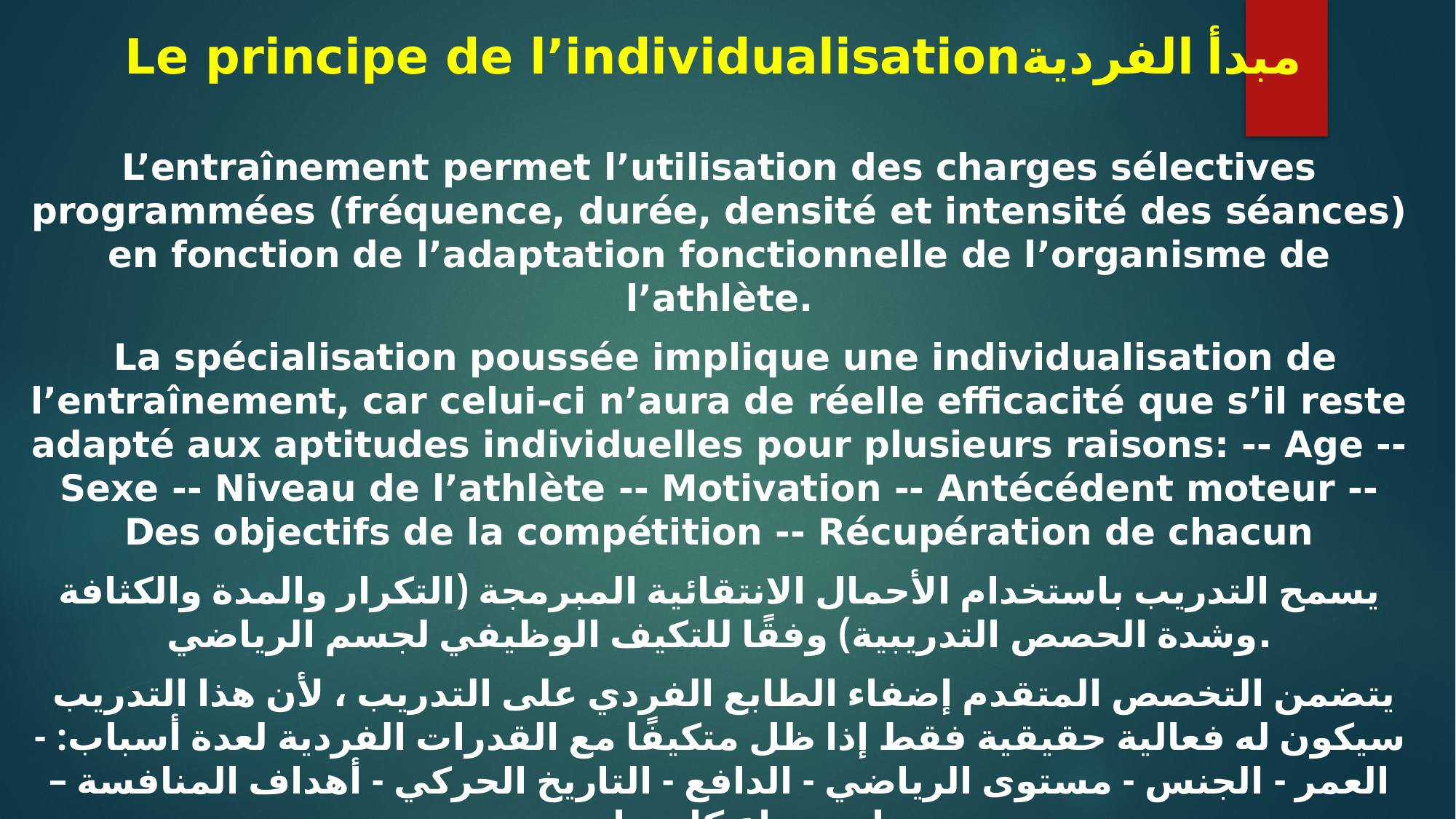

# Le principe de l’individualisationمبدأ الفردية
L’entraînement permet l’utilisation des charges sélectives programmées (fréquence, durée, densité et intensité des séances) en fonction de l’adaptation fonctionnelle de l’organisme de l’athlète.
 La spécialisation poussée implique une individualisation de l’entraînement, car celui-ci n’aura de réelle efficacité que s’il reste adapté aux aptitudes individuelles pour plusieurs raisons: -- Age -- Sexe -- Niveau de l’athlète -- Motivation -- Antécédent moteur -- Des objectifs de la compétition -- Récupération de chacun
يسمح التدريب باستخدام الأحمال الانتقائية المبرمجة (التكرار والمدة والكثافة وشدة الحصص التدريبية) وفقًا للتكيف الوظيفي لجسم الرياضي.
 يتضمن التخصص المتقدم إضفاء الطابع الفردي على التدريب ، لأن هذا التدريب سيكون له فعالية حقيقية فقط إذا ظل متكيفًا مع القدرات الفردية لعدة أسباب: - العمر - الجنس - مستوى الرياضي - الدافع - التاريخ الحركي - أهداف المنافسة – استرجاع كل رياضي.